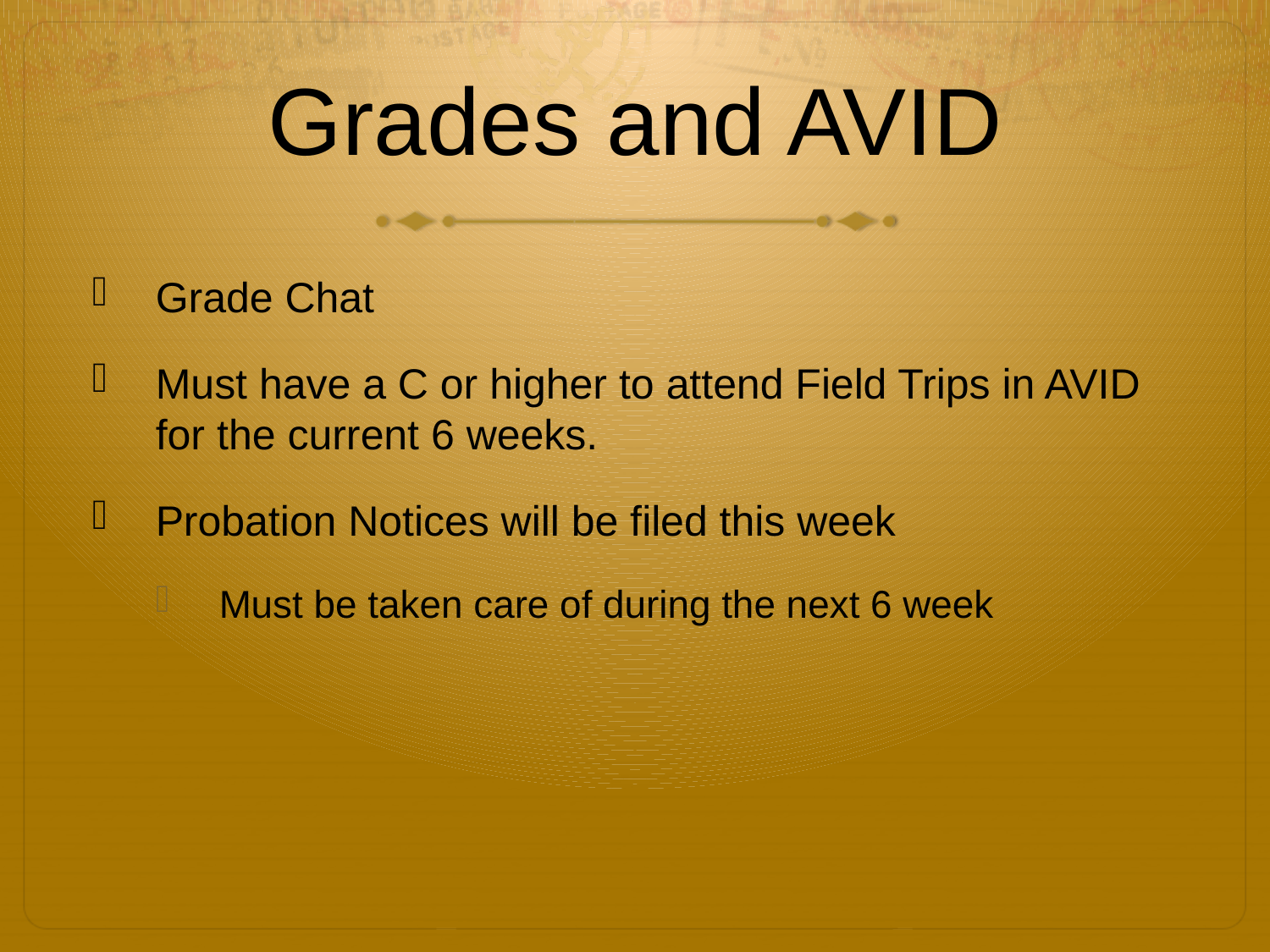

# Grades and AVID
Grade Chat
Must have a C or higher to attend Field Trips in AVID for the current 6 weeks.
Probation Notices will be filed this week
Must be taken care of during the next 6 week